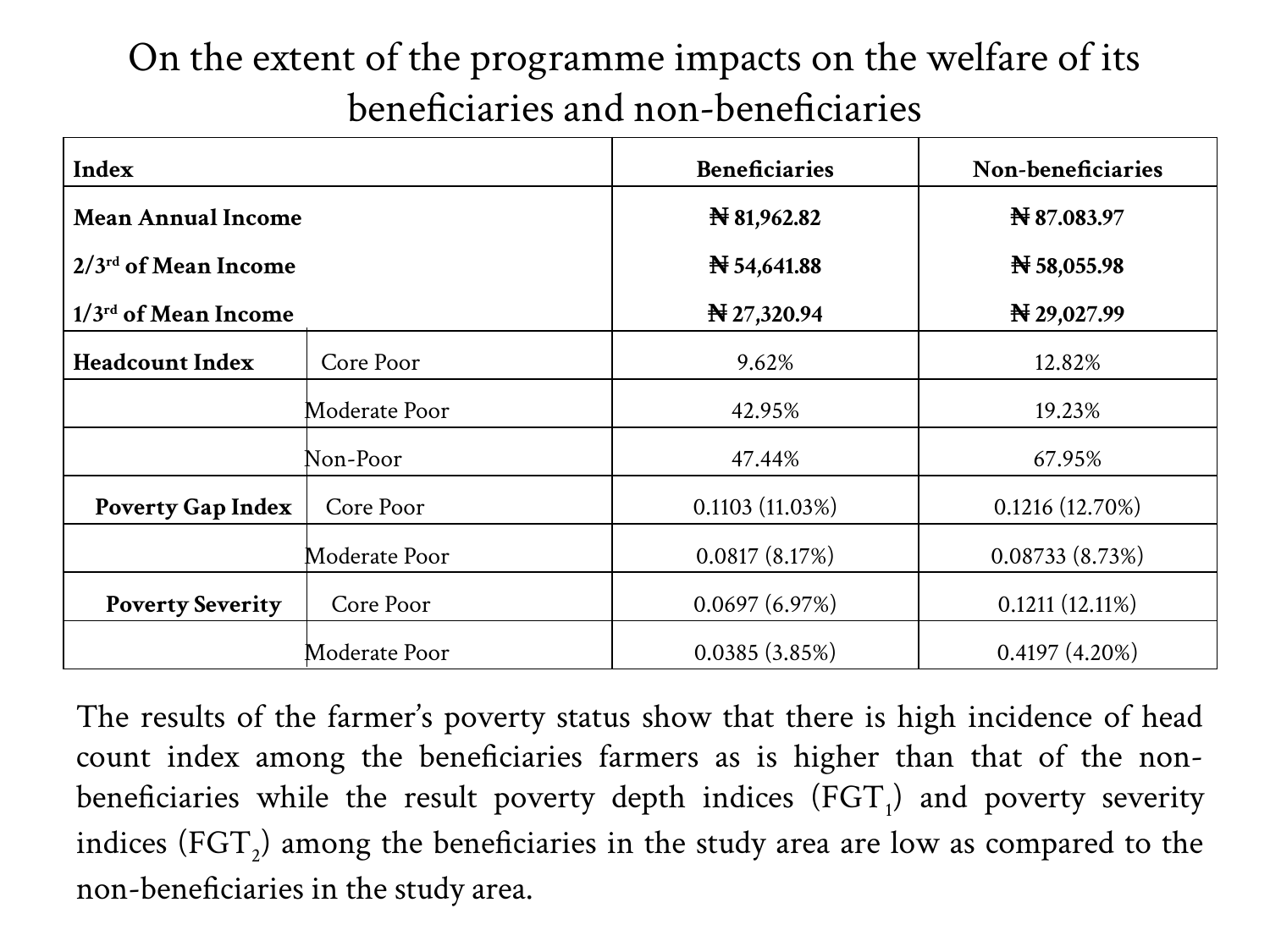

# On the extent of the programme impacts on the welfare of its beneficiaries and non-beneficiaries
| Index | Beneficiaries | Non-beneficiaries |
| --- | --- | --- |
| Mean Annual Income 2/3rd of Mean Income 1/3rd of Mean Income | ₦ 81,962.82 ₦ 54,641.88 ₦ 27,320.94 | ₦ 87.083.97 ₦ 58,055.98 ₦ 29,027.99 |
| Headcount Index Core Poor | 9.62% | 12.82% |
| Moderate Poor | 42.95% | 19.23% |
| Non-Poor | 47.44% | 67.95% |
| Poverty Gap Index Core Poor | 0.1103 (11.03%) | 0.1216 (12.70%) |
| Moderate Poor | 0.0817 (8.17%) | 0.08733 (8.73%) |
| Poverty Severity Core Poor | 0.0697 (6.97%) | 0.1211 (12.11%) |
| Moderate Poor | 0.0385 (3.85%) | 0.4197 (4.20%) |
The results of the farmer’s poverty status show that there is high incidence of head count index among the beneficiaries farmers as is higher than that of the non-beneficiaries while the result poverty depth indices (FGT1) and poverty severity indices (FGT2) among the beneficiaries in the study area are low as compared to the non-beneficiaries in the study area.